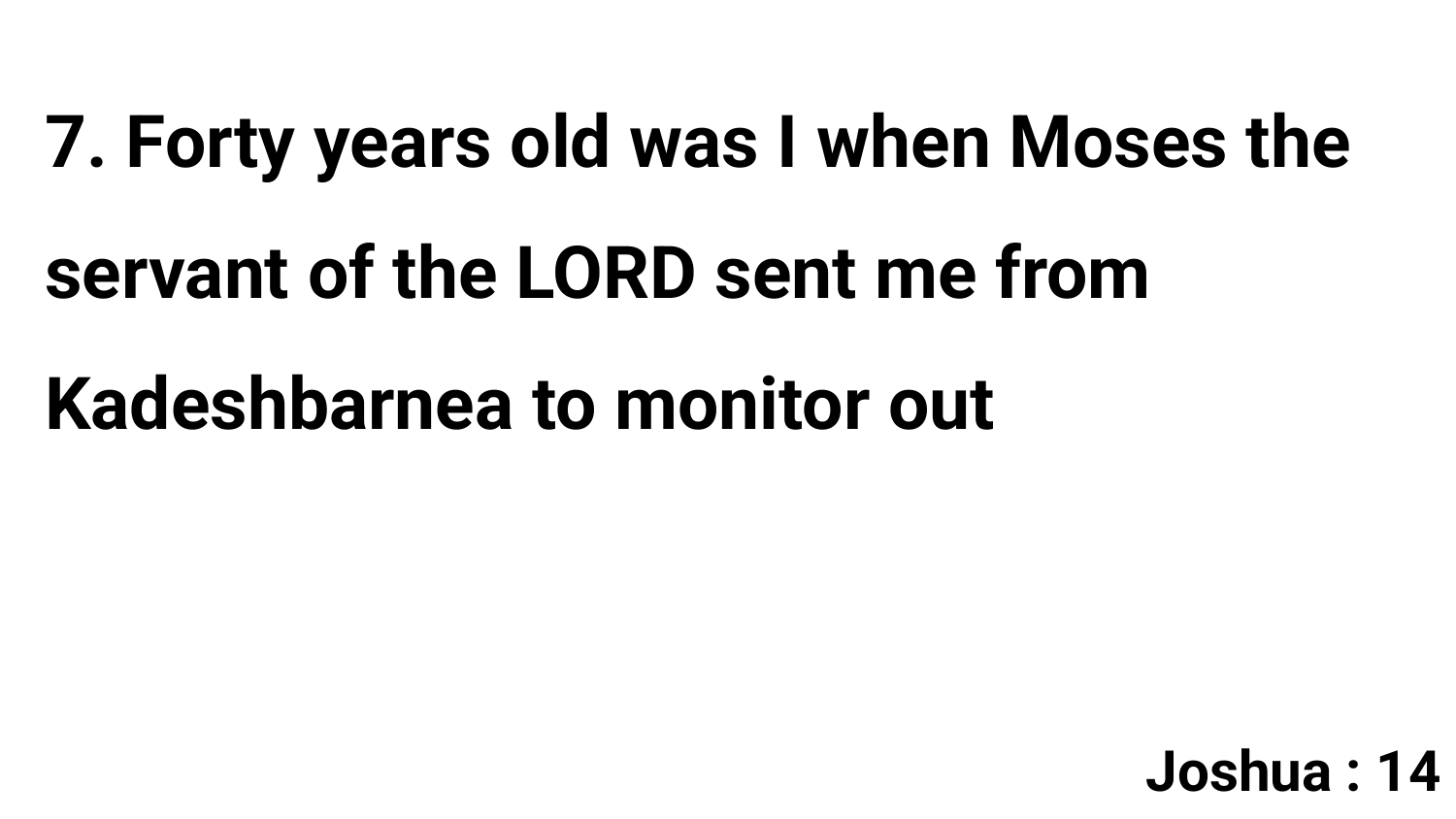

7. Forty years old was I when Moses the servant of the LORD sent me from Kadeshbarnea to monitor out
Joshua : 14